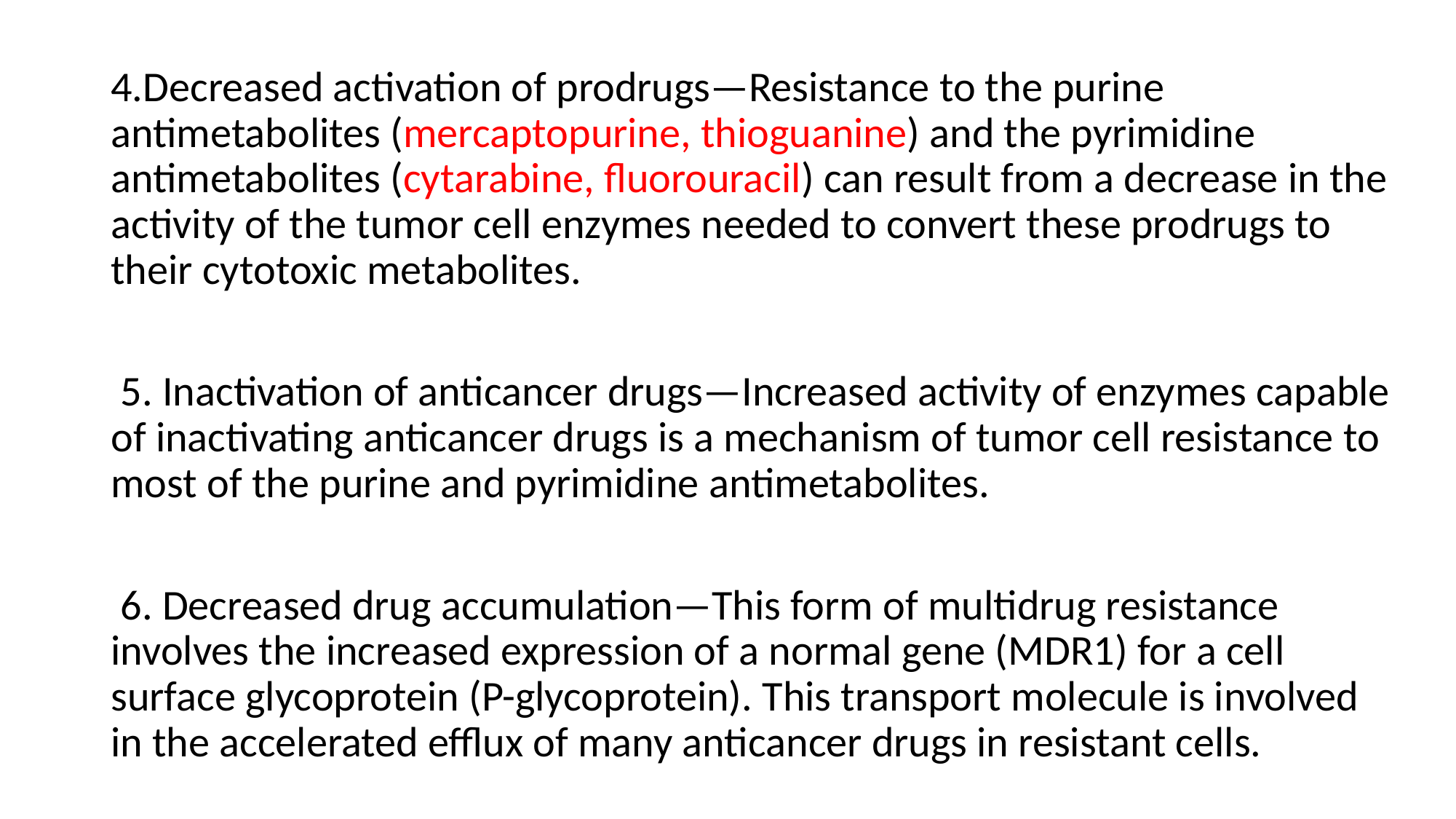

4.Decreased activation of prodrugs—Resistance to the purine antimetabolites (mercaptopurine, thioguanine) and the pyrimidine antimetabolites (cytarabine, fluorouracil) can result from a decrease in the activity of the tumor cell enzymes needed to convert these prodrugs to their cytotoxic metabolites.

 5. Inactivation of anticancer drugs—Increased activity of enzymes capable of inactivating anticancer drugs is a mechanism of tumor cell resistance to most of the purine and pyrimidine antimetabolites.

 6. Decreased drug accumulation—This form of multidrug resistance involves the increased expression of a normal gene (MDR1) for a cell surface glycoprotein (P-glycoprotein). This transport molecule is involved in the accelerated efflux of many anticancer drugs in resistant cells.